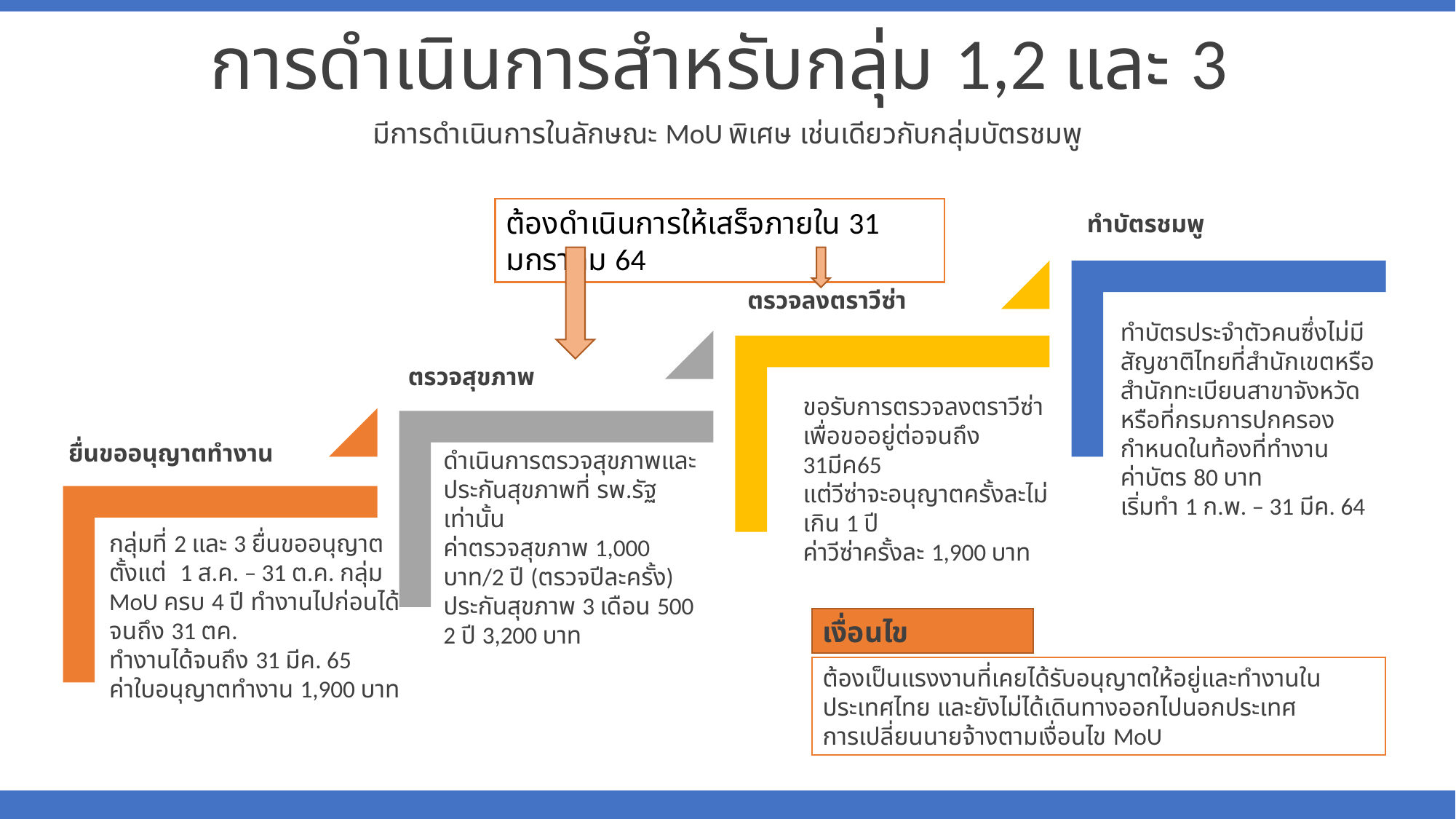

การดำเนินการสำหรับกลุ่ม 1,2 และ 3
มีการดำเนินการในลักษณะ MoU พิเศษ เช่นเดียวกับกลุ่มบัตรชมพู
ต้องดำเนินการให้เสร็จภายใน 31 มกราคม 64
ทำบัตรชมพู

ตรวจลงตราวีซ่า
ทำบัตรประจำตัวคนซึ่งไม่มีสัญชาติไทยที่สำนักเขตหรือสำนักทะเบียนสาขาจังหวัด หรือที่กรมการปกครองกำหนดในท้องที่ทำงาน
ค่าบัตร 80 บาท
เริ่มทำ 1 ก.พ. – 31 มีค. 64
ตรวจสุขภาพ
ขอรับการตรวจลงตราวีซ่าเพื่อขออยู่ต่อจนถึง 31มีค65
แต่วีซ่าจะอนุญาตครั้งละไม่เกิน 1 ปี
ค่าวีซ่าครั้งละ 1,900 บาท
ยื่นขออนุญาตทำงาน
ดำเนินการตรวจสุขภาพและประกันสุขภาพที่ รพ.รัฐเท่านั้น
ค่าตรวจสุขภาพ 1,000 บาท/2 ปี (ตรวจปีละครั้ง)
ประกันสุขภาพ 3 เดือน 500
2 ปี 3,200 บาท
กลุ่มที่ 2 และ 3 ยื่นขออนุญาต
ตั้งแต่  1 ส.ค. – 31 ต.ค. กลุ่ม MoU ครบ 4 ปี ทำงานไปก่อนได้จนถึง 31 ตค.
ทำงานได้จนถึง 31 มีค. 65
ค่าใบอนุญาตทำงาน 1,900 บาท
เงื่อนไข
ต้องเป็นแรงงานที่เคยได้รับอนุญาตให้อยู่และทำงานในประเทศไทย และยังไม่ได้เดินทางออกไปนอกประเทศ
การเปลี่ยนนายจ้างตามเงื่อนไข MoU